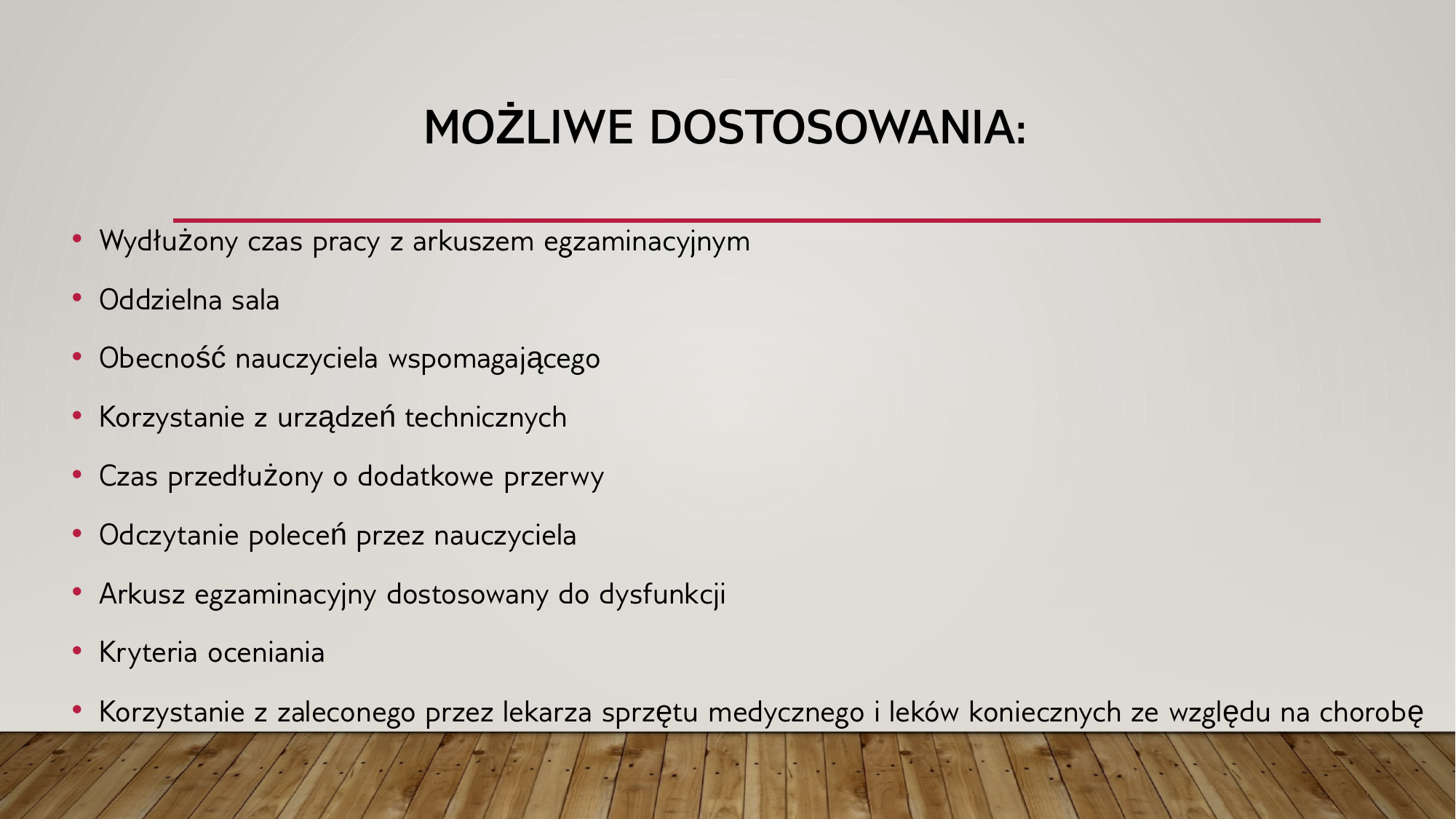

# Możliwe Dostosowania:
Wydłużony czas pracy z arkuszem egzaminacyjnym
Oddzielna sala
Obecność nauczyciela wspomagającego
Korzystanie z urządzeń technicznych
Czas przedłużony o dodatkowe przerwy
Odczytanie poleceń przez nauczyciela
Arkusz egzaminacyjny dostosowany do dysfunkcji
Kryteria oceniania
Korzystanie z zaleconego przez lekarza sprzętu medycznego i leków koniecznych ze względu na chorobę